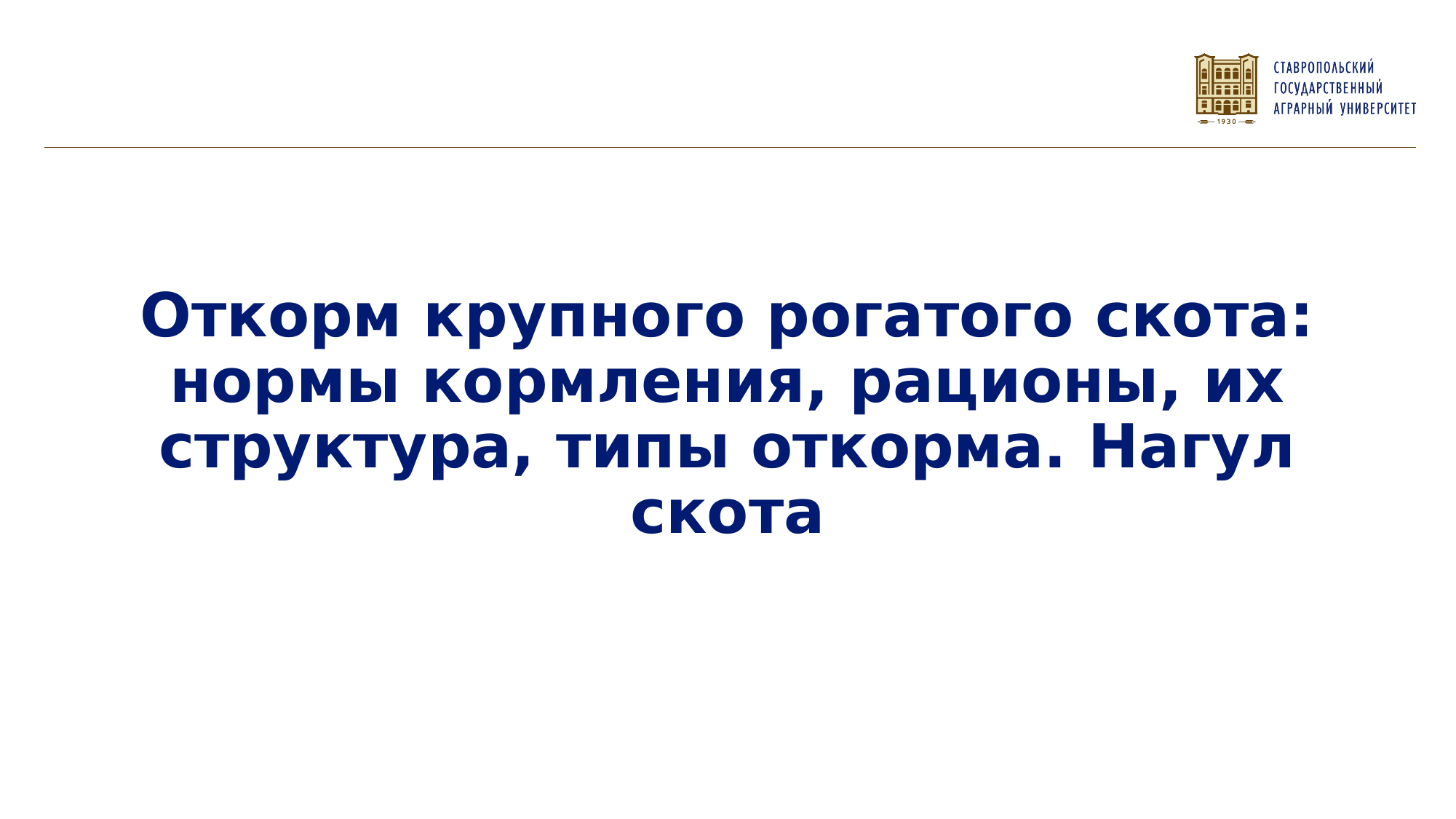

Откорм крупного рогатого скота: нормы кормления, рационы, их структура, типы откорма. Нагул скота